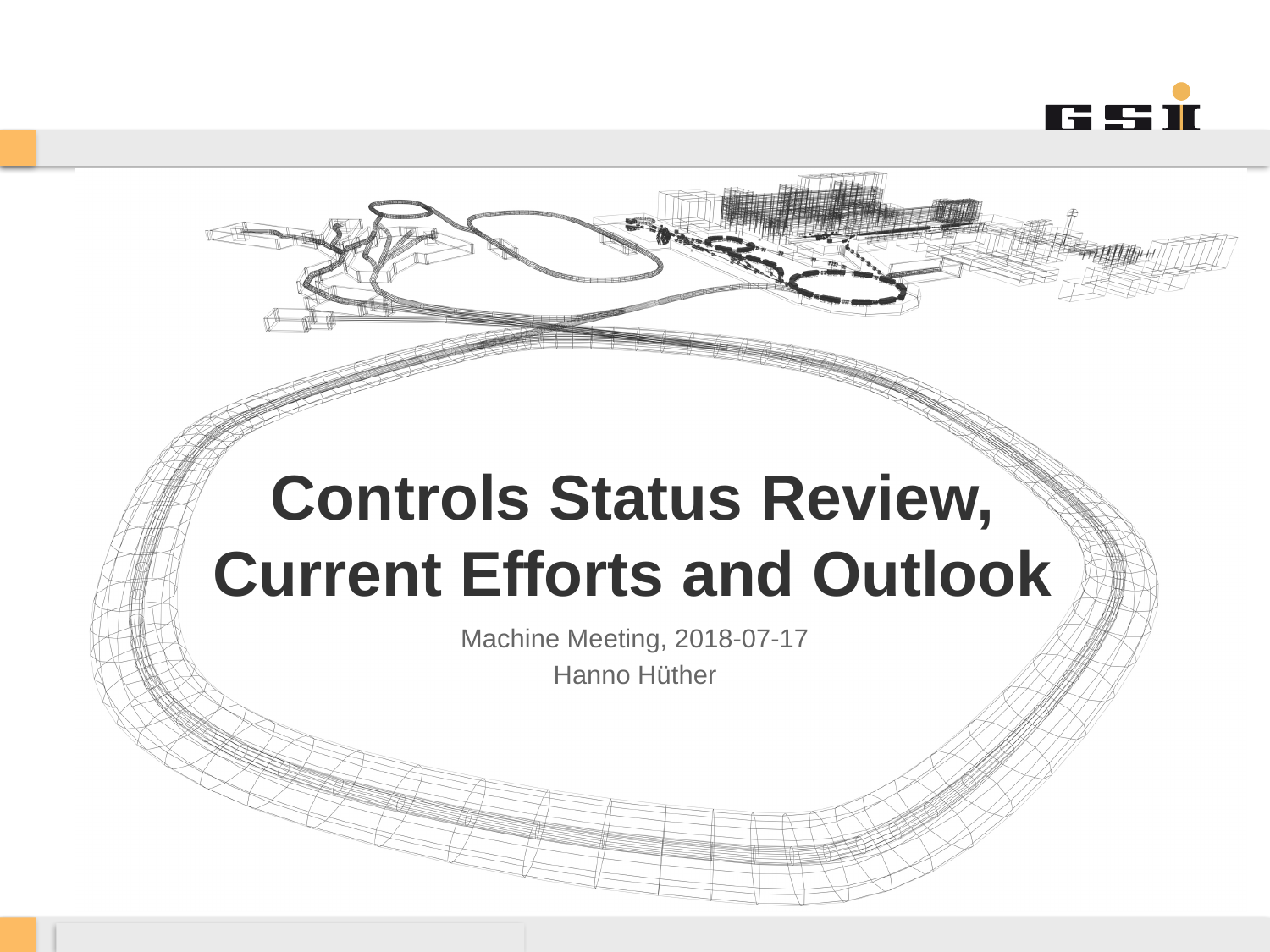

# Controls Status Review, Current Efforts and Outlook
Machine Meeting, 2018-07-17
Hanno Hüther